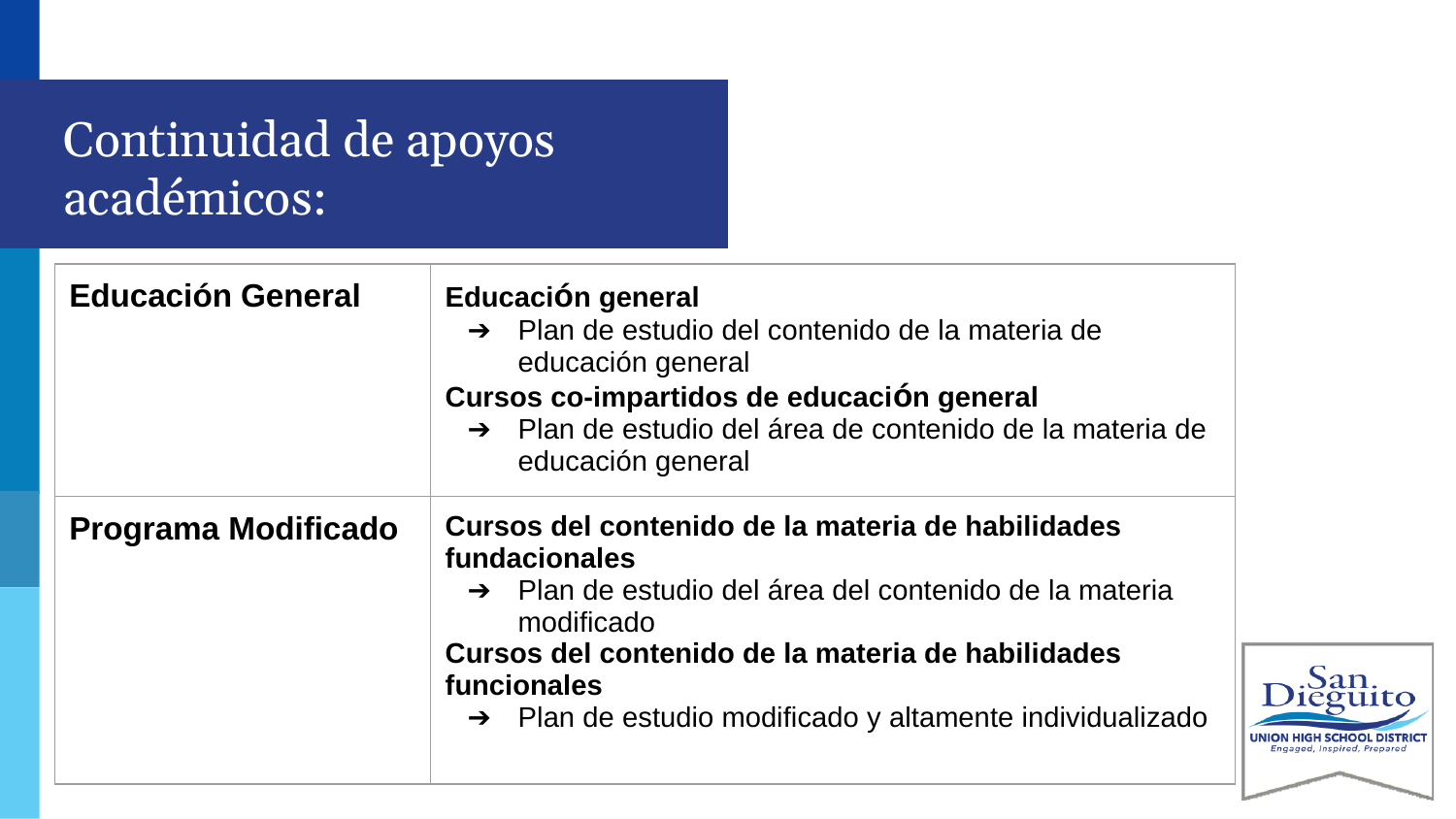

# Continuidad de apoyos académicos:

| Educación General | Educación general Plan de estudio del contenido de la materia de educación general Cursos co-impartidos de educación general Plan de estudio del área de contenido de la materia de educación general |
| --- | --- |
| Programa Modificado | Cursos del contenido de la materia de habilidades fundacionales Plan de estudio del área del contenido de la materia modificado Cursos del contenido de la materia de habilidades funcionales Plan de estudio modificado y altamente individualizado |